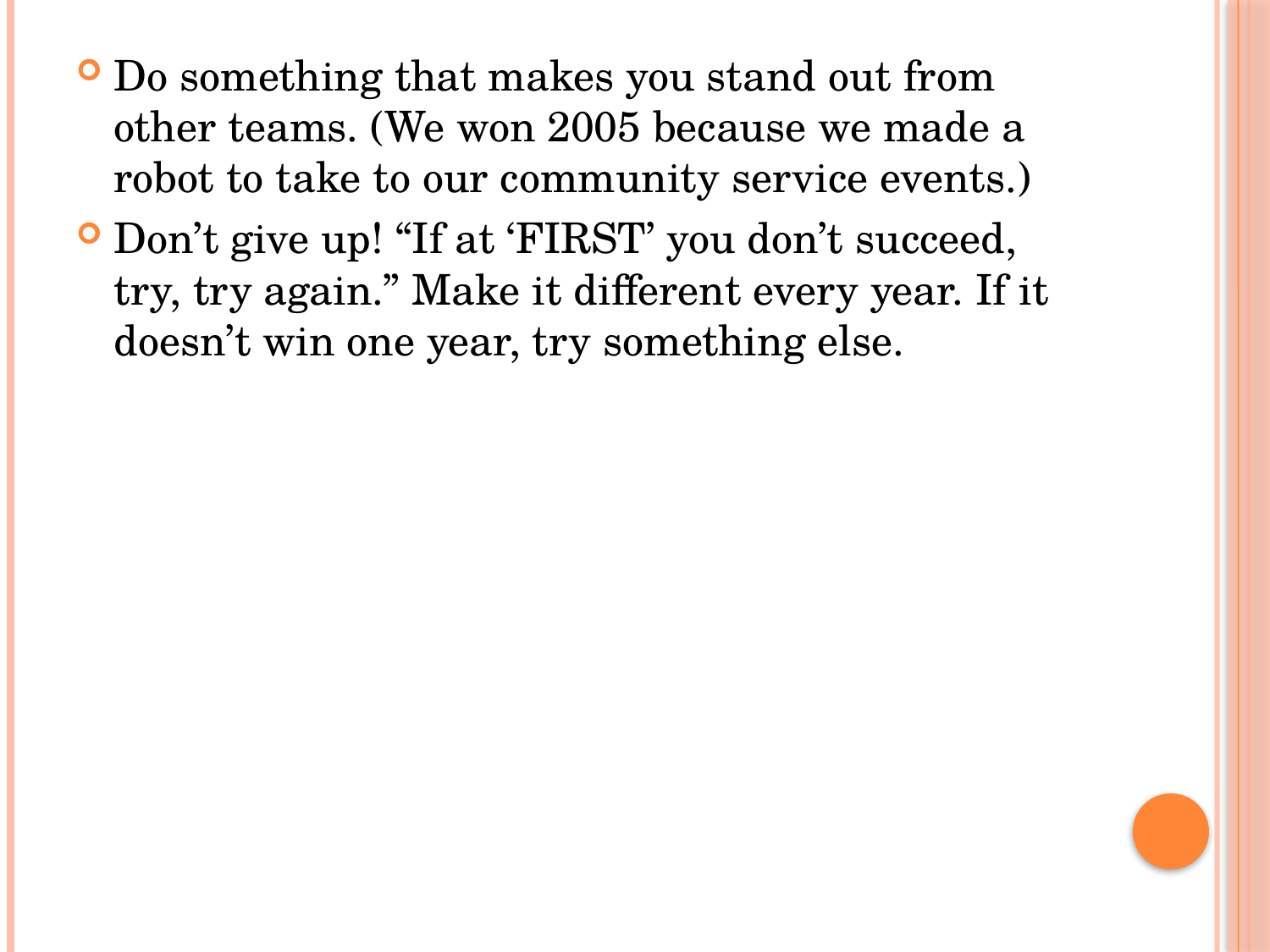

Do something that makes you stand out from other teams. (We won 2005 because we made a robot to take to our community service events.)
Don’t give up! “If at ‘FIRST’ you don’t succeed, try, try again.” Make it different every year. If it doesn’t win one year, try something else.